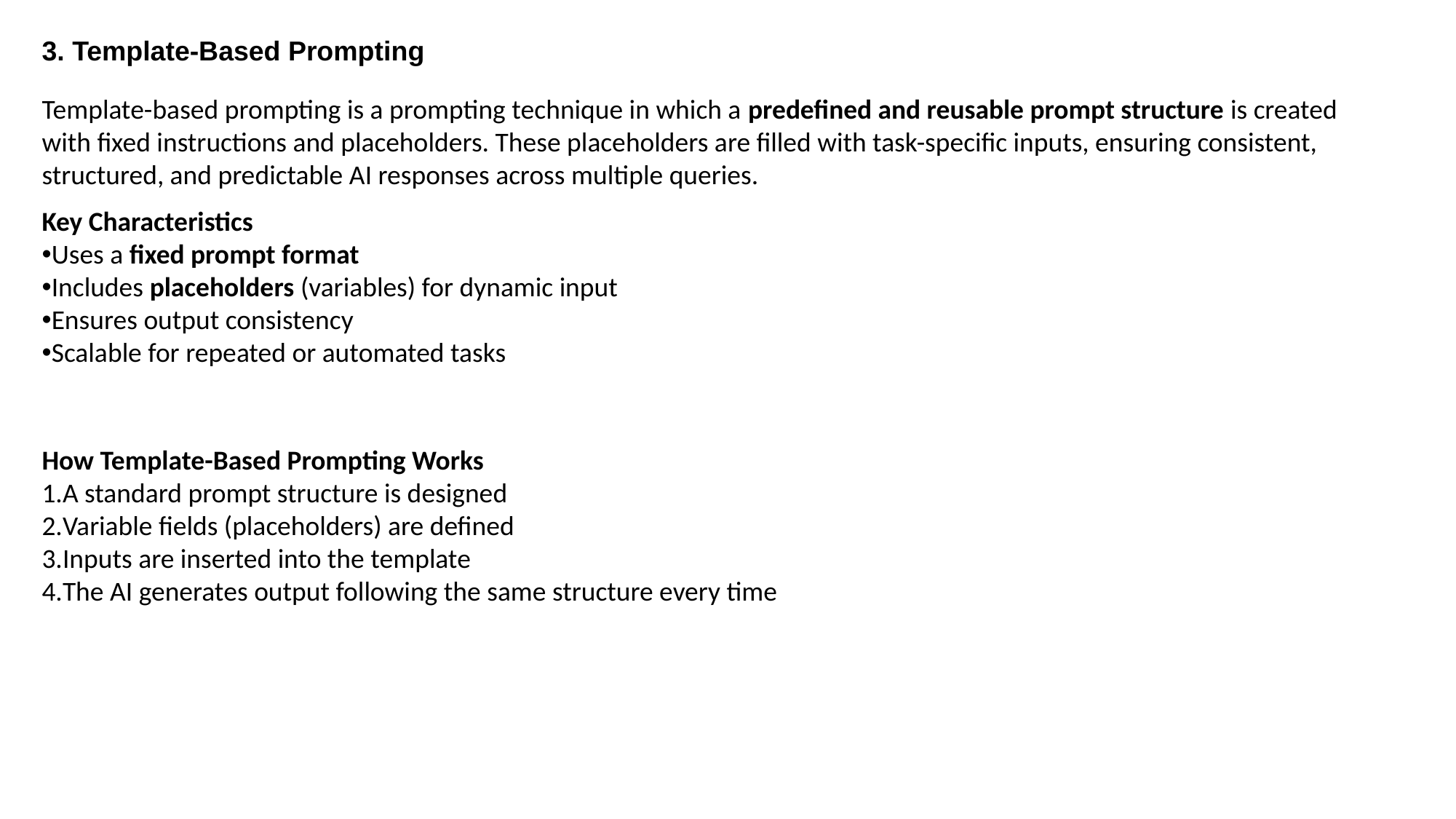

3. Template-Based Prompting
Template-based prompting is a prompting technique in which a predefined and reusable prompt structure is created with fixed instructions and placeholders. These placeholders are filled with task-specific inputs, ensuring consistent, structured, and predictable AI responses across multiple queries.
Key Characteristics
Uses a fixed prompt format
Includes placeholders (variables) for dynamic input
Ensures output consistency
Scalable for repeated or automated tasks
How Template-Based Prompting Works
A standard prompt structure is designed
Variable fields (placeholders) are defined
Inputs are inserted into the template
The AI generates output following the same structure every time